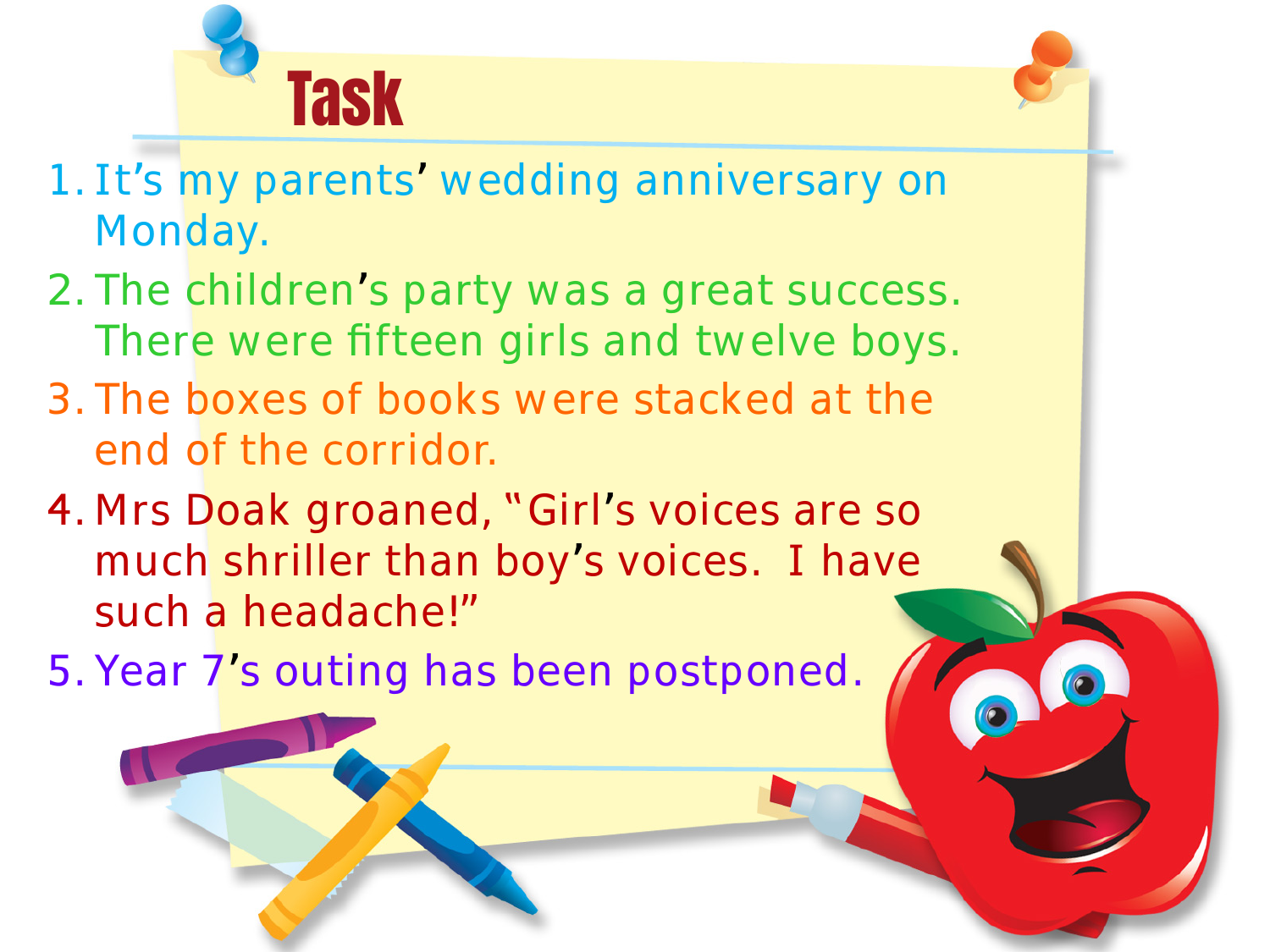

Task
1.	It’s my parents’ wedding anniversary on Monday.
2.	The children’s party was a great success.  There were fifteen girls and twelve boys.
3.	The boxes of books were stacked at the end of the corridor.
4.	Mrs Doak groaned, “Girl’s voices are so much shriller than boy’s voices.  I have such a headache!”
5.	Year 7’s outing has been postponed.